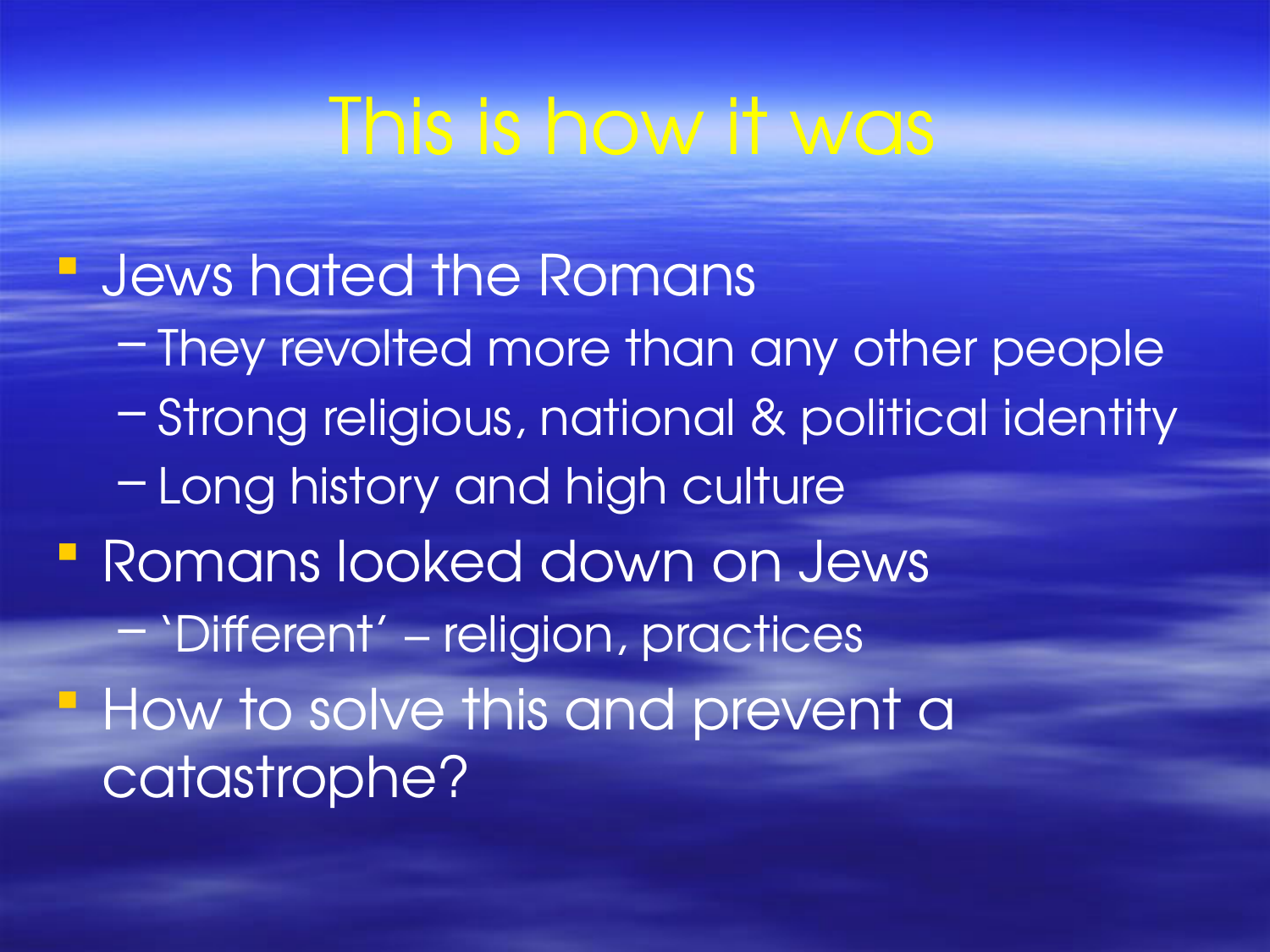

# This is how it was
Jews hated the Romans
They revolted more than any other people
Strong religious, national & political identity
Long history and high culture
Romans looked down on Jews
‘Different’ – religion, practices
How to solve this and prevent a catastrophe?